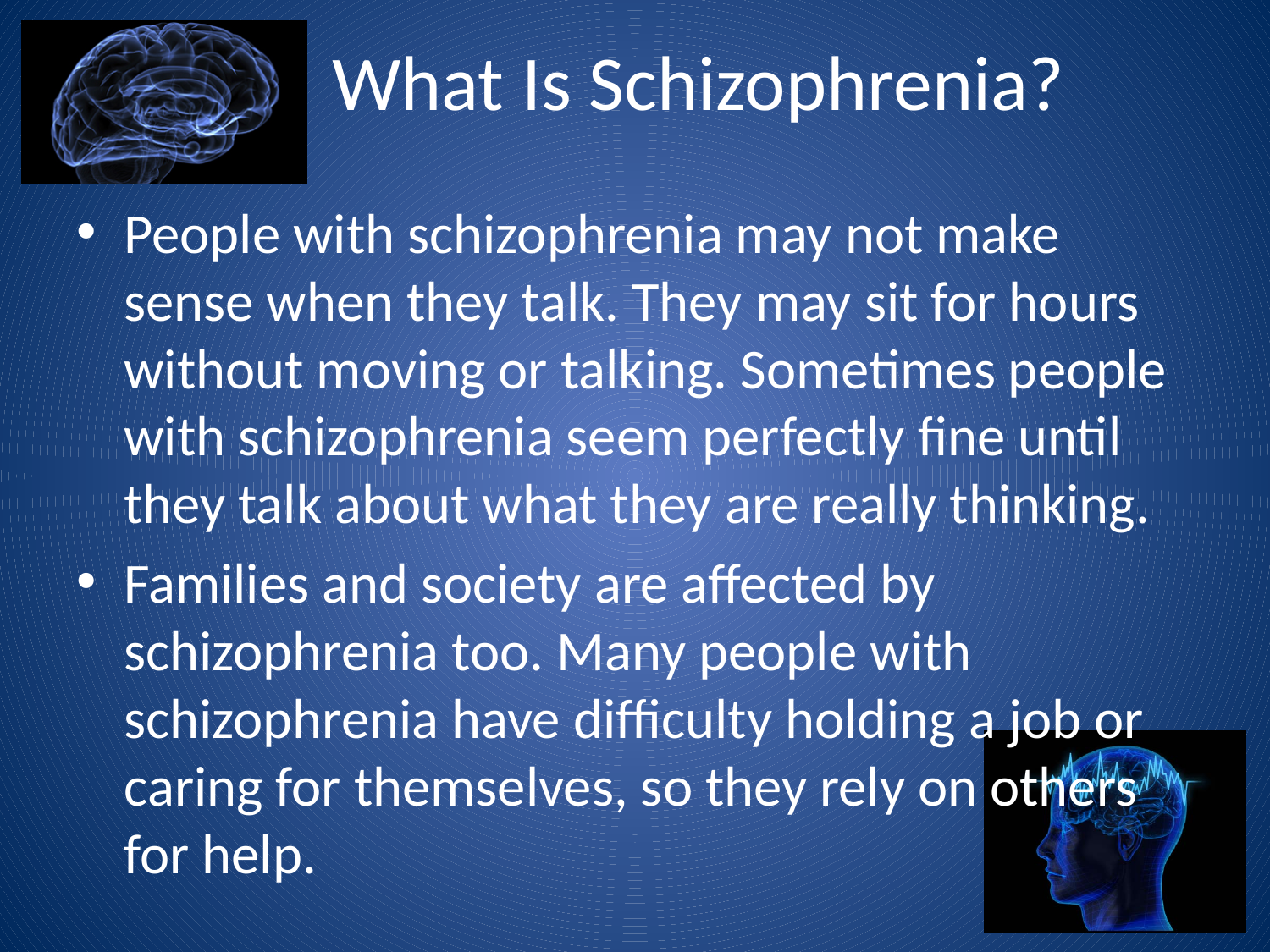

# What Is Schizophrenia?
People with schizophrenia may not make sense when they talk. They may sit for hours without moving or talking. Sometimes people with schizophrenia seem perfectly fine until they talk about what they are really thinking.
Families and society are affected by schizophrenia too. Many people with schizophrenia have difficulty holding a job or caring for themselves, so they rely on others for help.